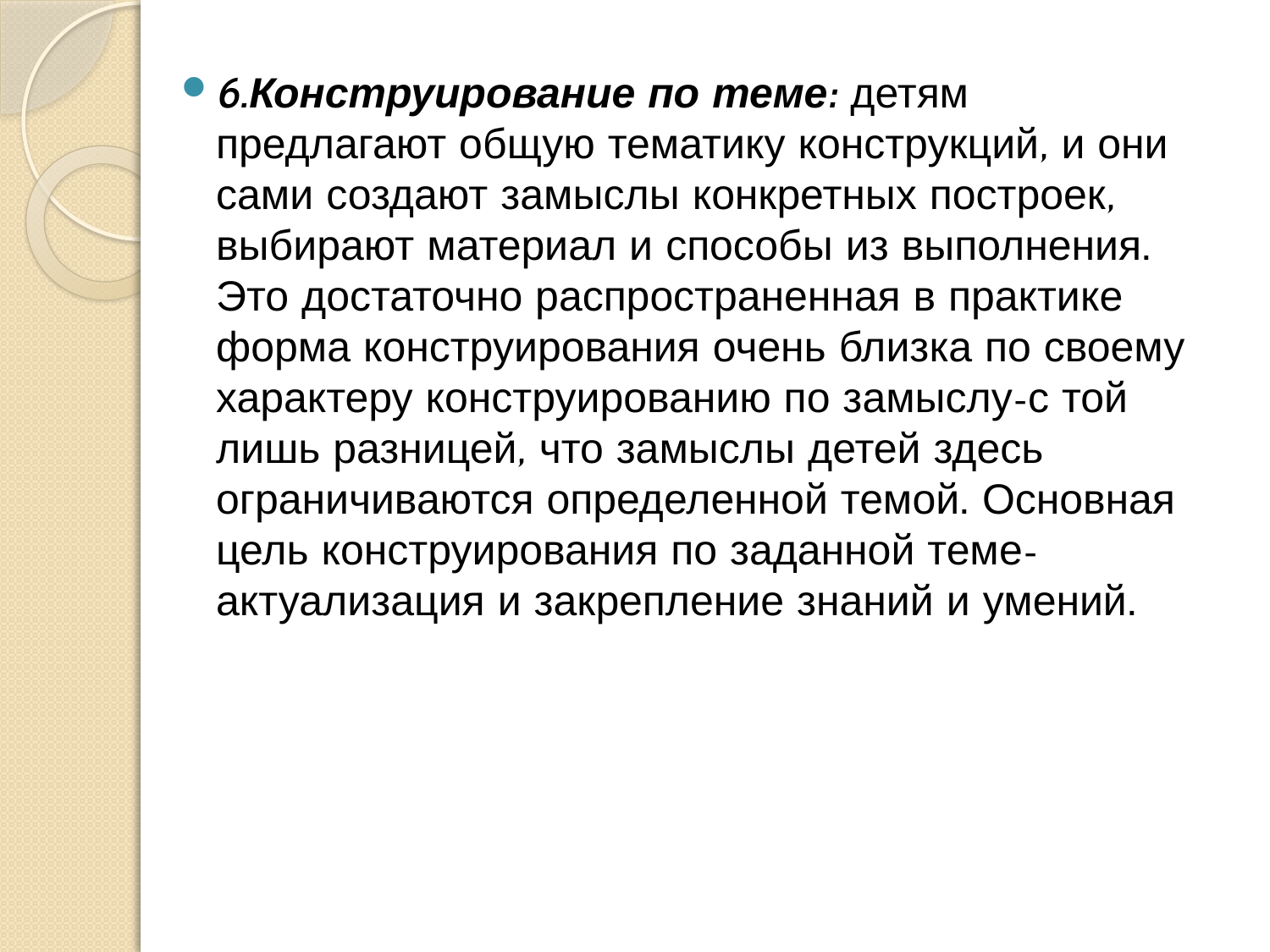

6.Конструирование по теме: детям предлагают общую тематику конструкций, и они сами создают замыслы конкретных построек, выбирают материал и способы из выполнения. Это достаточно распространенная в практике форма конструирования очень близка по своему характеру конструированию по замыслу-с той лишь разницей, что замыслы детей здесь ограничиваются определенной темой. Основная цель конструирования по заданной теме- актуализация и закрепление знаний и умений.